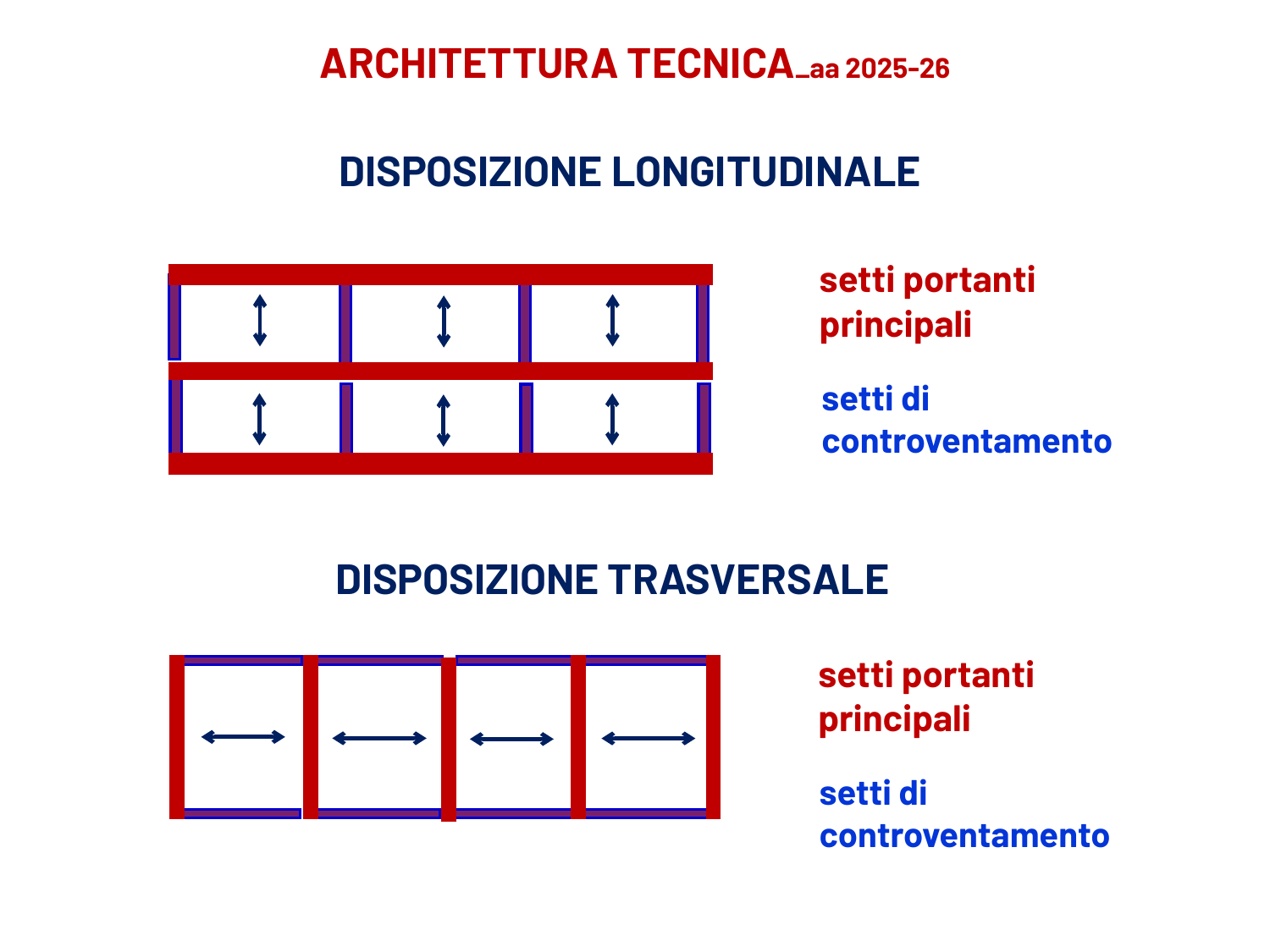

ARCHITETTURA TECNICA_aa 2025-26
DISPOSIZIONE LONGITUDINALE
setti portanti principali

setti di controventamento

DISPOSIZIONE TRASVERSALE
setti portanti principali

setti di controventamento